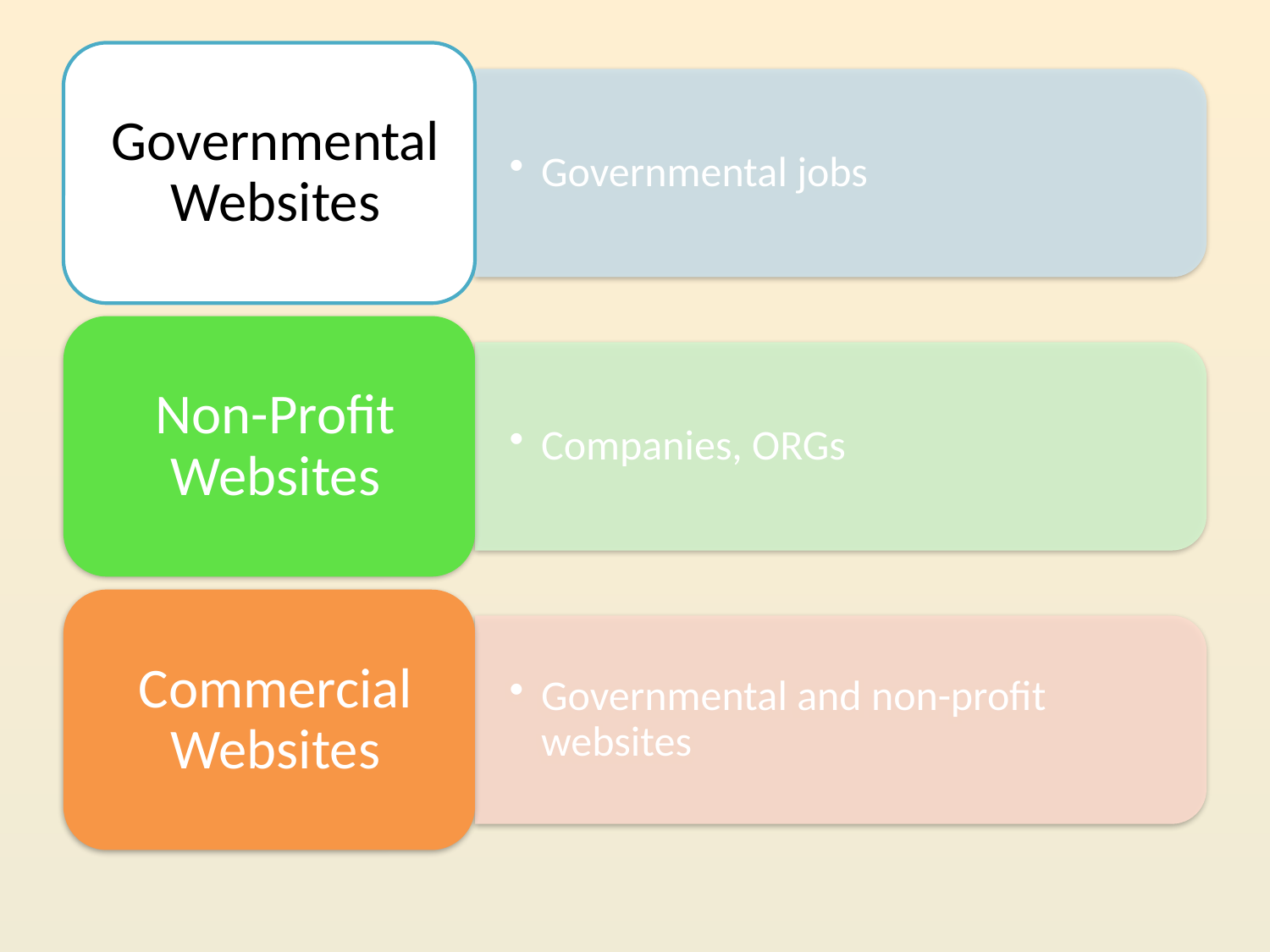

Governmental jobs
Governmental Websites
Companies, ORGs
Non-Profit Websites
Governmental and non-profit websites
Commercial Websites